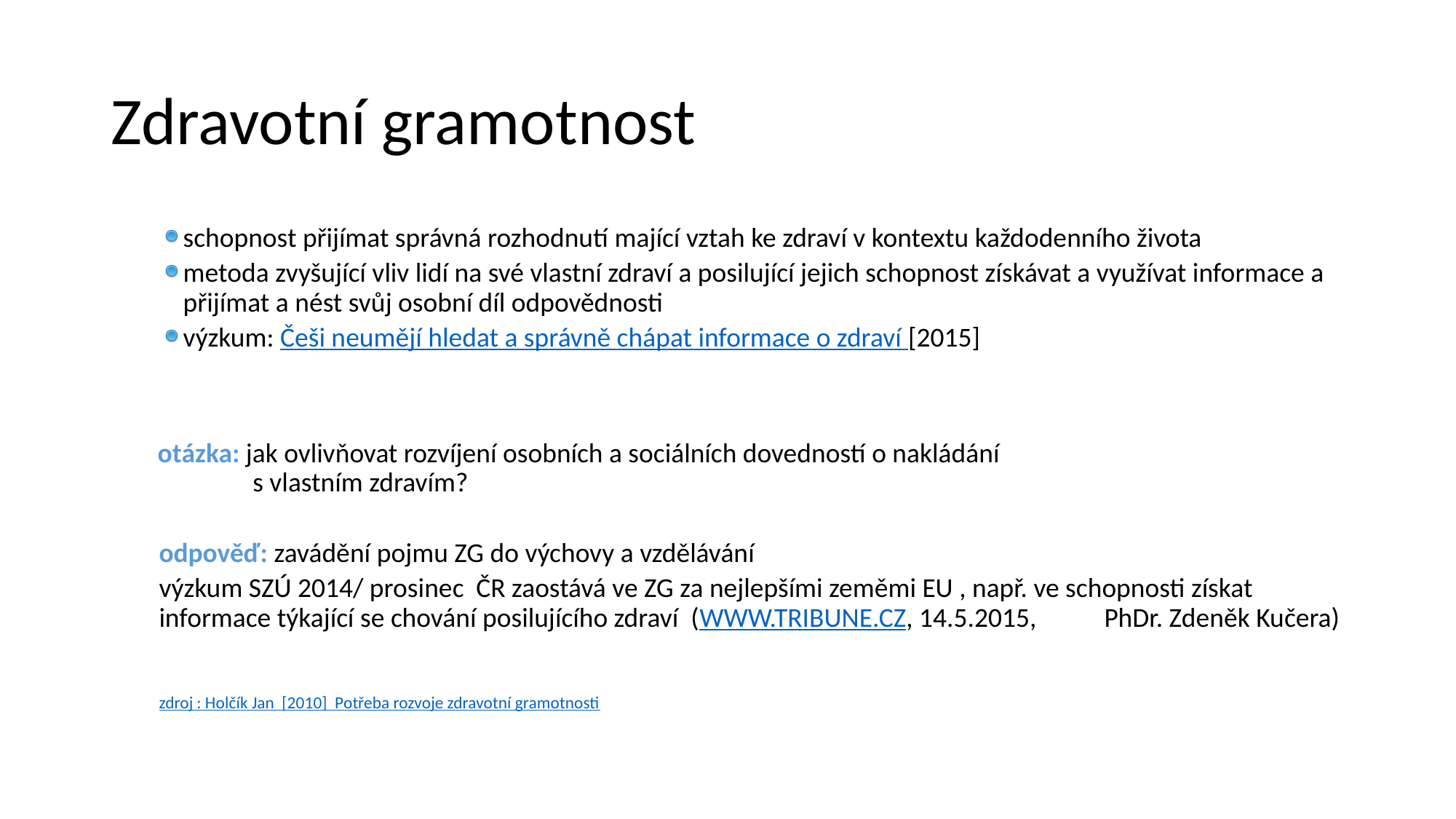

# Zdravotní gramotnost
schopnost přijímat správná rozhodnutí mající vztah ke zdraví v kontextu každodenního života
metoda zvyšující vliv lidí na své vlastní zdraví a posilující jejich schopnost získávat a využívat informace a přijímat a nést svůj osobní díl odpovědnosti
výzkum: Češi neumějí hledat a správně chápat informace o zdraví [2015]

otázka: jak ovlivňovat rozvíjení osobních a sociálních dovedností o nakládání
s vlastním zdravím?

odpověď: zavádění pojmu ZG do výchovy a vzdělávání
výzkum SZÚ 2014/ prosinec  ČR zaostává ve ZG za nejlepšími zeměmi EU , např. ve schopnosti získat informace týkající se chování posilujícího zdraví  (WWW.TRIBUNE.CZ, 14.5.2015,           PhDr. Zdeněk Kučera)

zdroj : Holčík Jan  [2010]  Potřeba rozvoje zdravotní gramotnosti